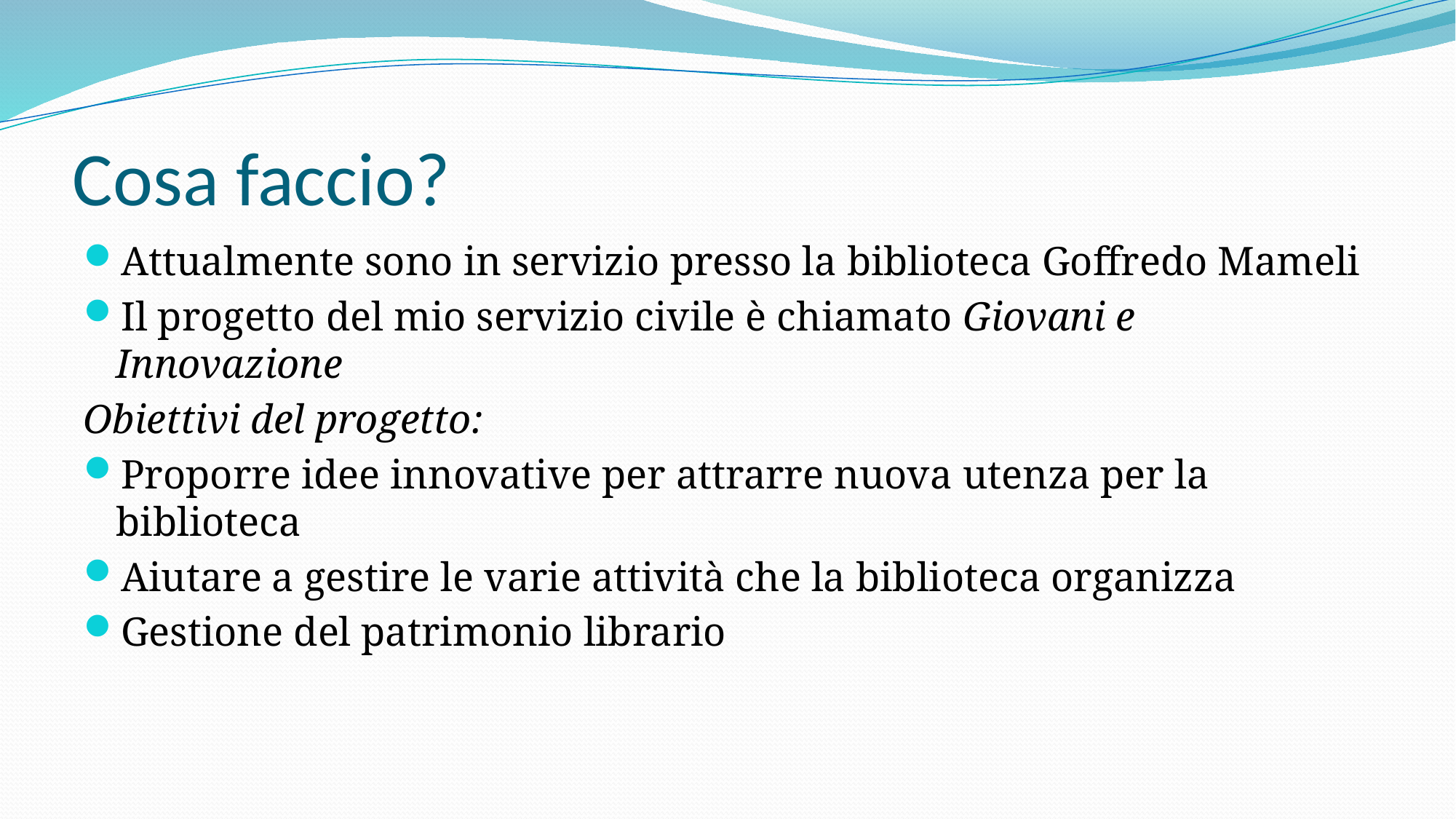

# Cosa faccio?
Attualmente sono in servizio presso la biblioteca Goffredo Mameli
Il progetto del mio servizio civile è chiamato Giovani e Innovazione
Obiettivi del progetto:
Proporre idee innovative per attrarre nuova utenza per la biblioteca
Aiutare a gestire le varie attività che la biblioteca organizza
Gestione del patrimonio librario